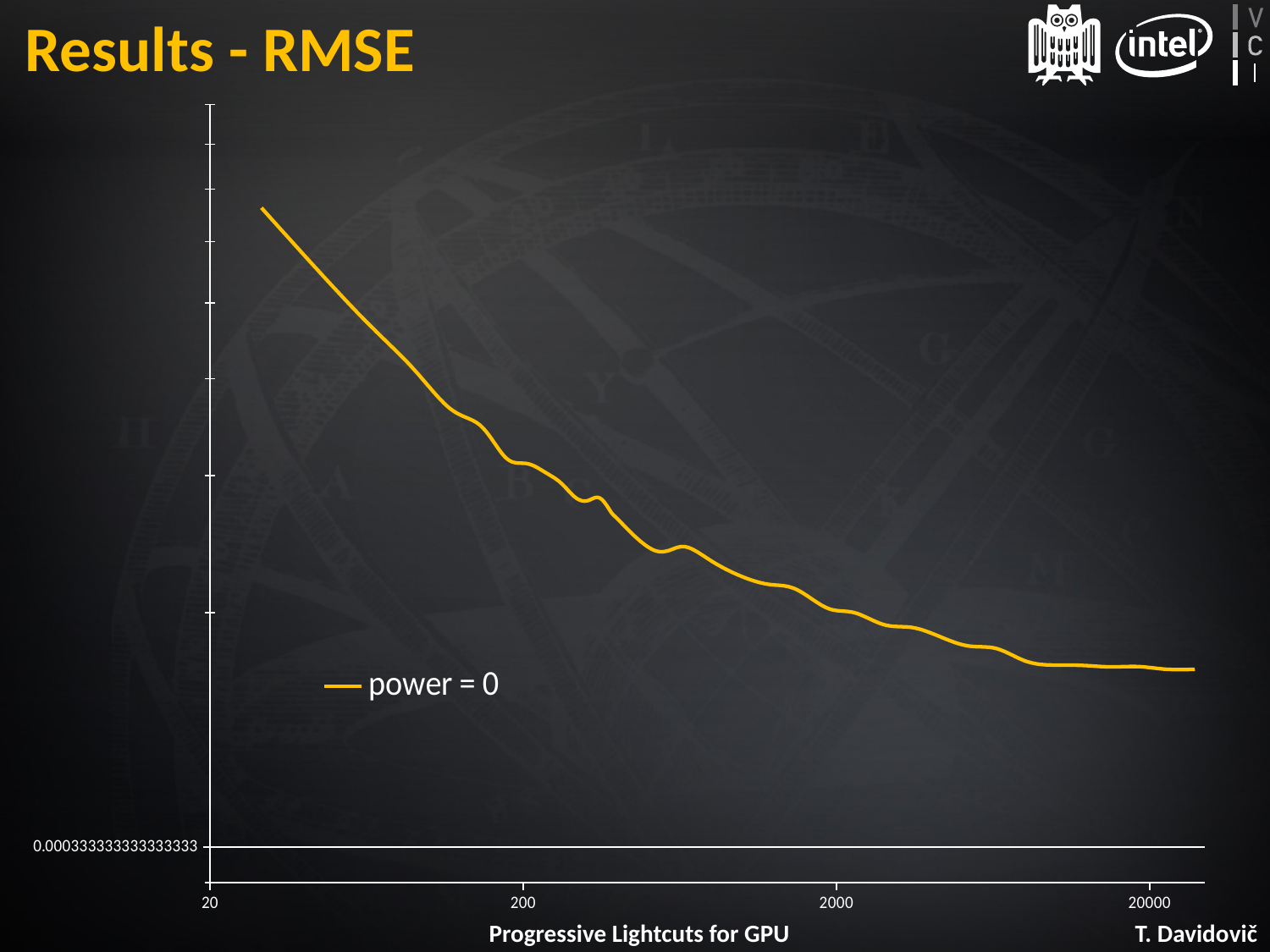

# Results - RMSE

### Chart

| Category |  |
|---|---|